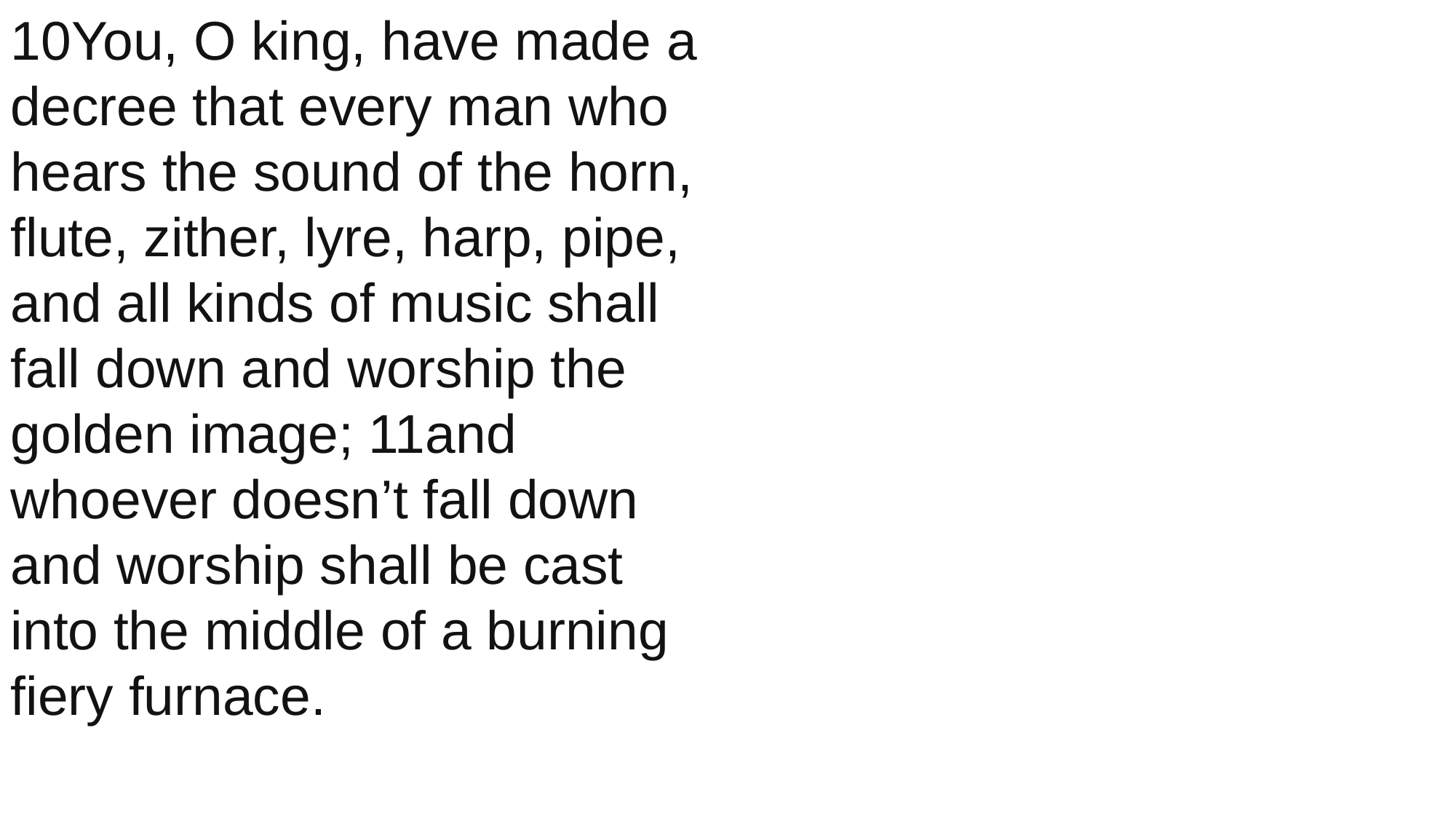

10You, O king, have made a decree that every man who hears the sound of the horn, flute, zither, lyre, harp, pipe, and all kinds of music shall fall down and worship the golden image; 11and whoever doesn’t fall down and worship shall be cast into the middle of a burning fiery furnace.
 John